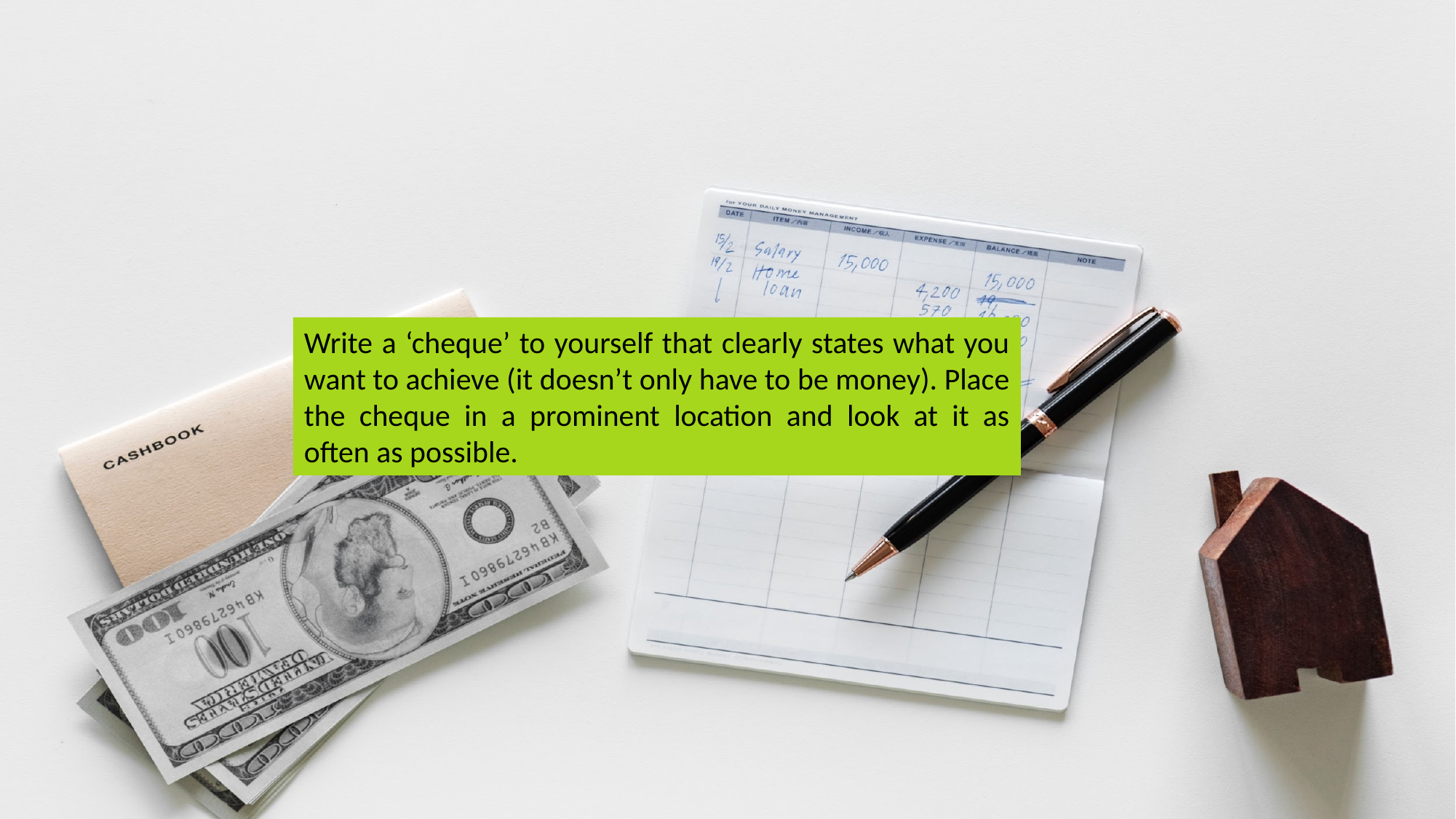

Write a ‘cheque’ to yourself that clearly states what you want to achieve (it doesn’t only have to be money). Place the cheque in a prominent location and look at it as often as possible.